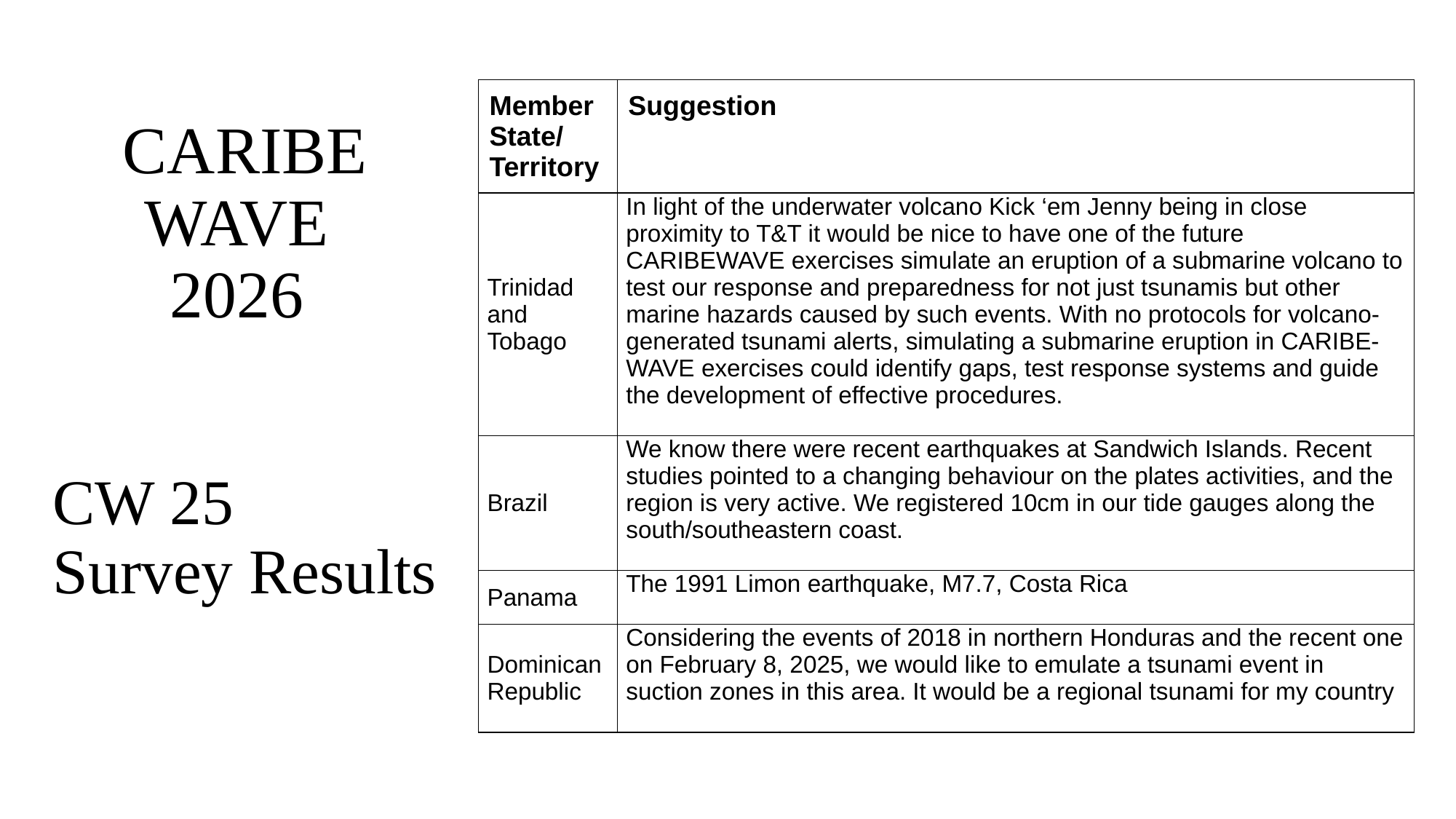

# CARIBE WAVE
2026

CW 25
Survey Results
| Member State/ Territory | Suggestion |
| --- | --- |
| Trinidad and Tobago | In light of the underwater volcano Kick ‘em Jenny being in close proximity to T&T it would be nice to have one of the future CARIBEWAVE exercises simulate an eruption of a submarine volcano to test our response and preparedness for not just tsunamis but other marine hazards caused by such events. With no protocols for volcano-generated tsunami alerts, simulating a submarine eruption in CARIBE-WAVE exercises could identify gaps, test response systems and guide the development of effective procedures. |
| Brazil | We know there were recent earthquakes at Sandwich Islands. Recent studies pointed to a changing behaviour on the plates activities, and the region is very active. We registered 10cm in our tide gauges along the south/southeastern coast. |
| Panama | The 1991 Limon earthquake, M7.7, Costa Rica |
| Dominican Republic | Considering the events of 2018 in northern Honduras and the recent one on February 8, 2025, we would like to emulate a tsunami event in suction zones in this area. It would be a regional tsunami for my country |